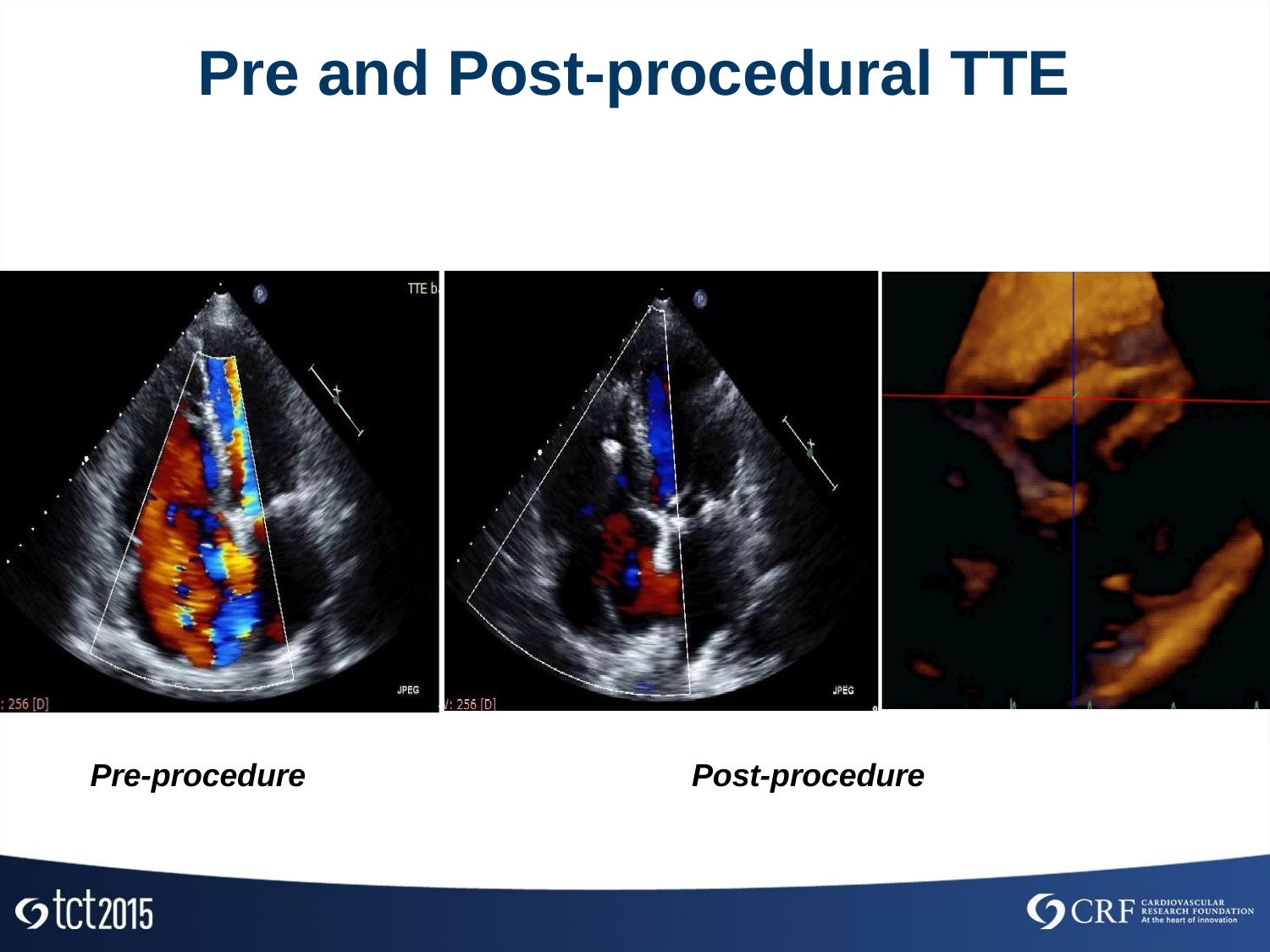

# Pre and Post-procedural TTE

Pre-procedure
Post-procedure